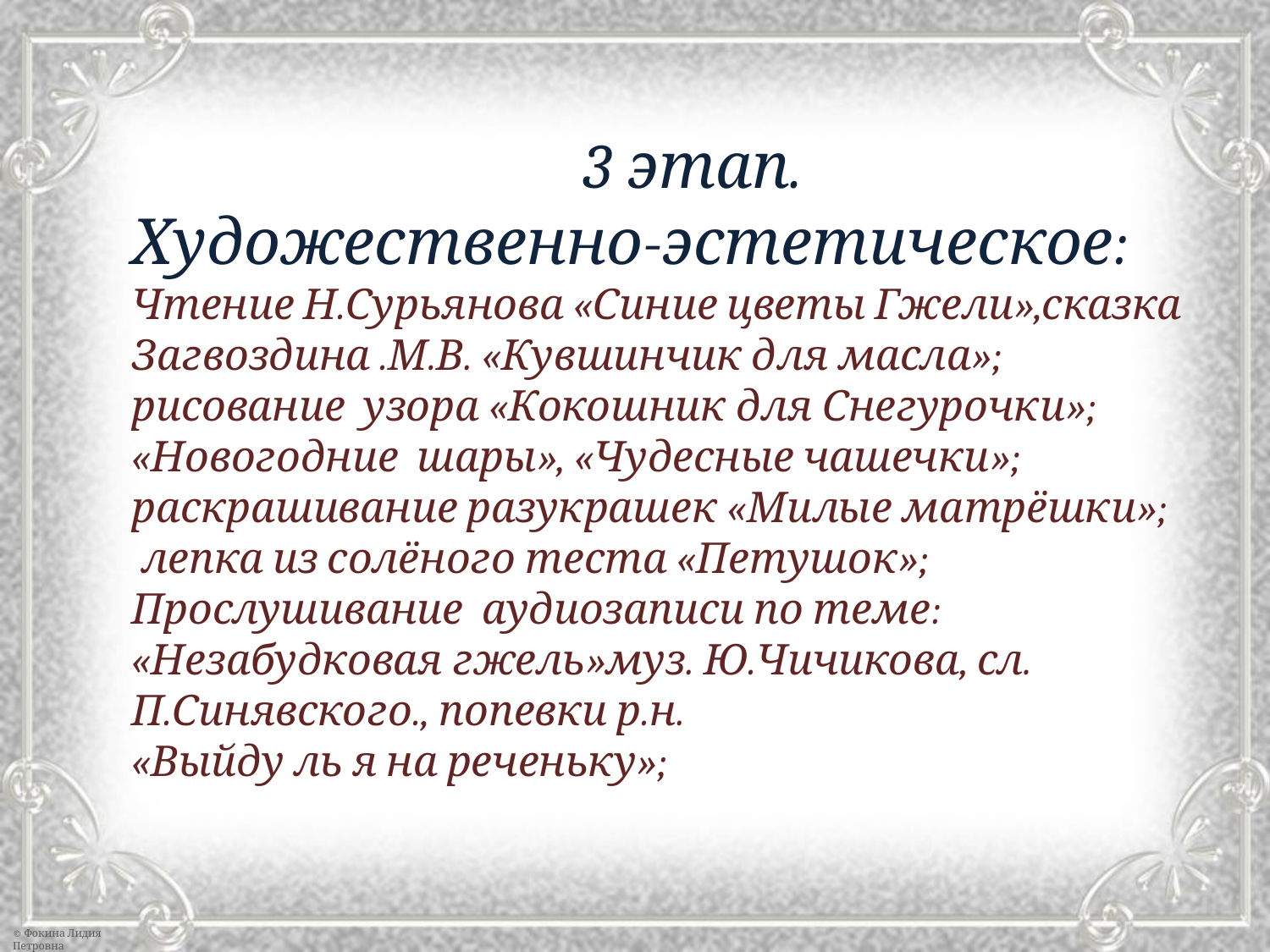

3 этап.
Художественно-эстетическое:
Чтение Н.Сурьянова «Синие цветы Гжели»,сказка Загвоздина .М.В. «Кувшинчик для масла»;
рисование  узора «Кокошник для Снегурочки»;
«Новогодние  шары», «Чудесные чашечки»;
раскрашивание разукрашек «Милые матрёшки»;
 лепка из солёного теста «Петушок»;
Прослушивание  аудиозаписи по теме: «Незабудковая гжель»муз. Ю.Чичикова, сл. П.Синявского., попевки р.н.
«Выйду ль я на реченьку»;